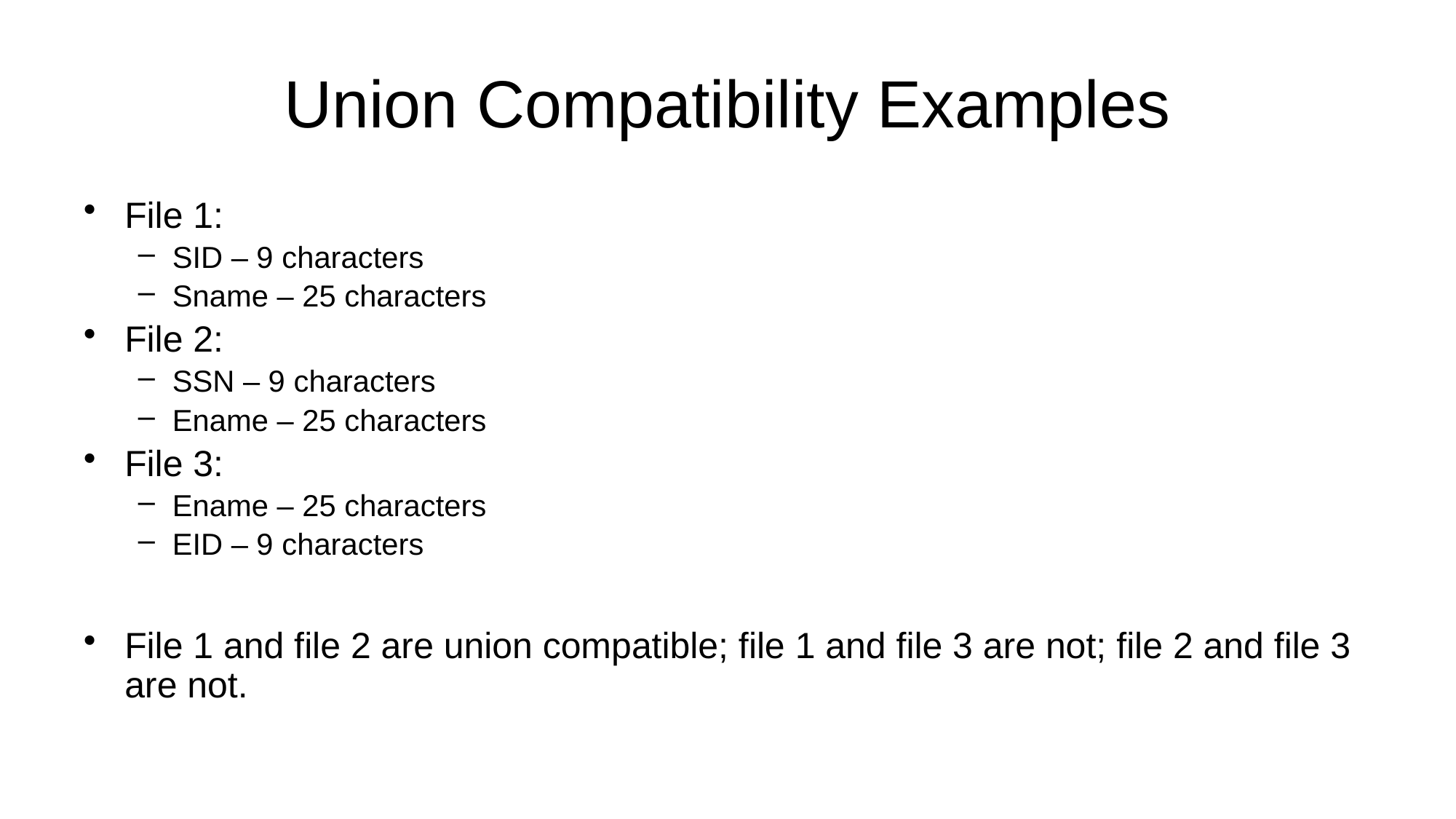

# Union Compatibility Examples
File 1:
SID – 9 characters
Sname – 25 characters
File 2:
SSN – 9 characters
Ename – 25 characters
File 3:
Ename – 25 characters
EID – 9 characters

File 1 and file 2 are union compatible; file 1 and file 3 are not; file 2 and file 3 are not.